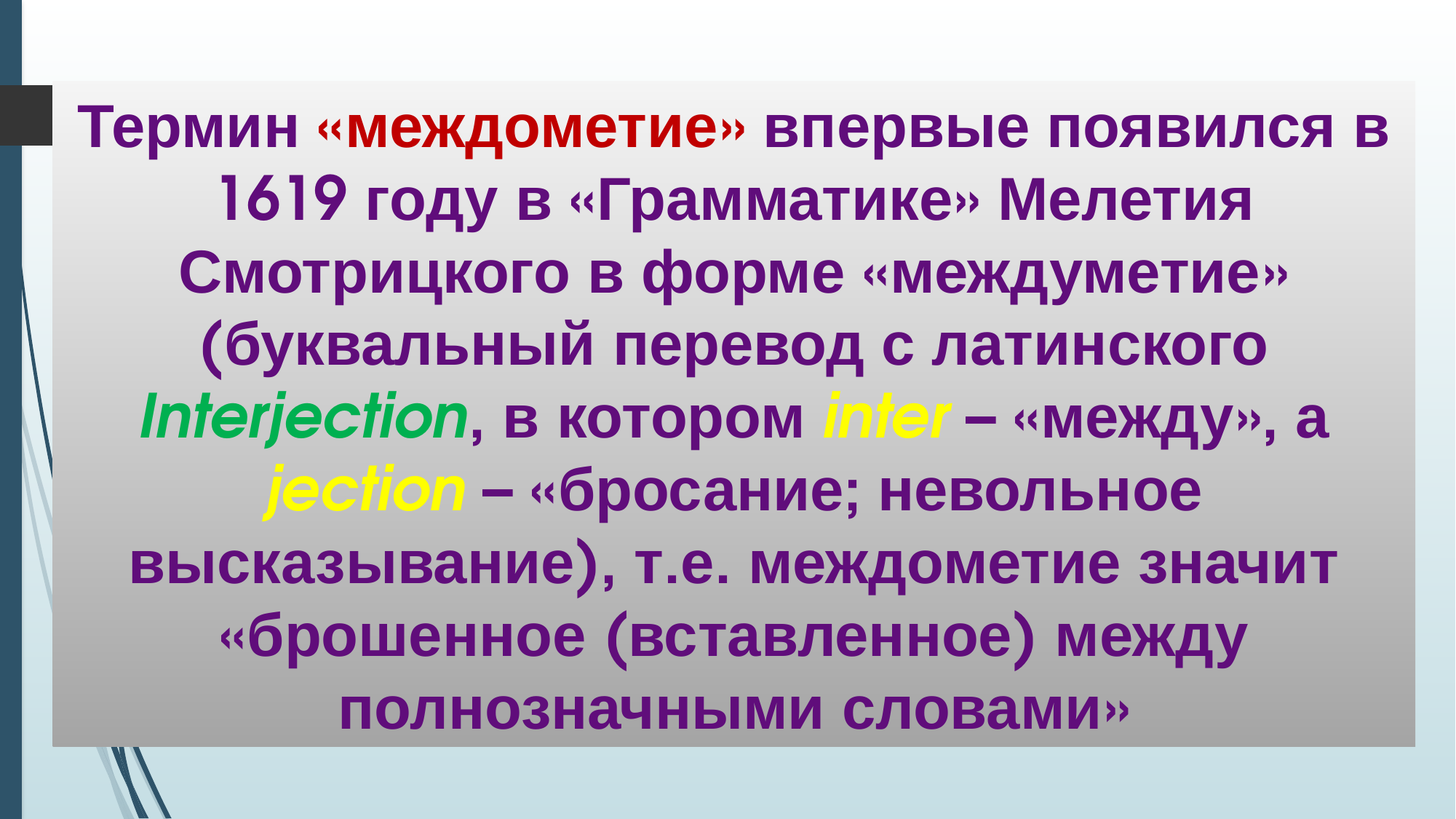

#
Термин «междометие» впервые появился в 1619 году в «Грамматике» Мелетия Смотрицкого в форме «междуметие» (буквальный перевод с латинского Interjection, в котором inter – «между», а jection – «бросание; невольное высказывание), т.е. междометие значит «брошенное (вставленное) между полнозначными словами»